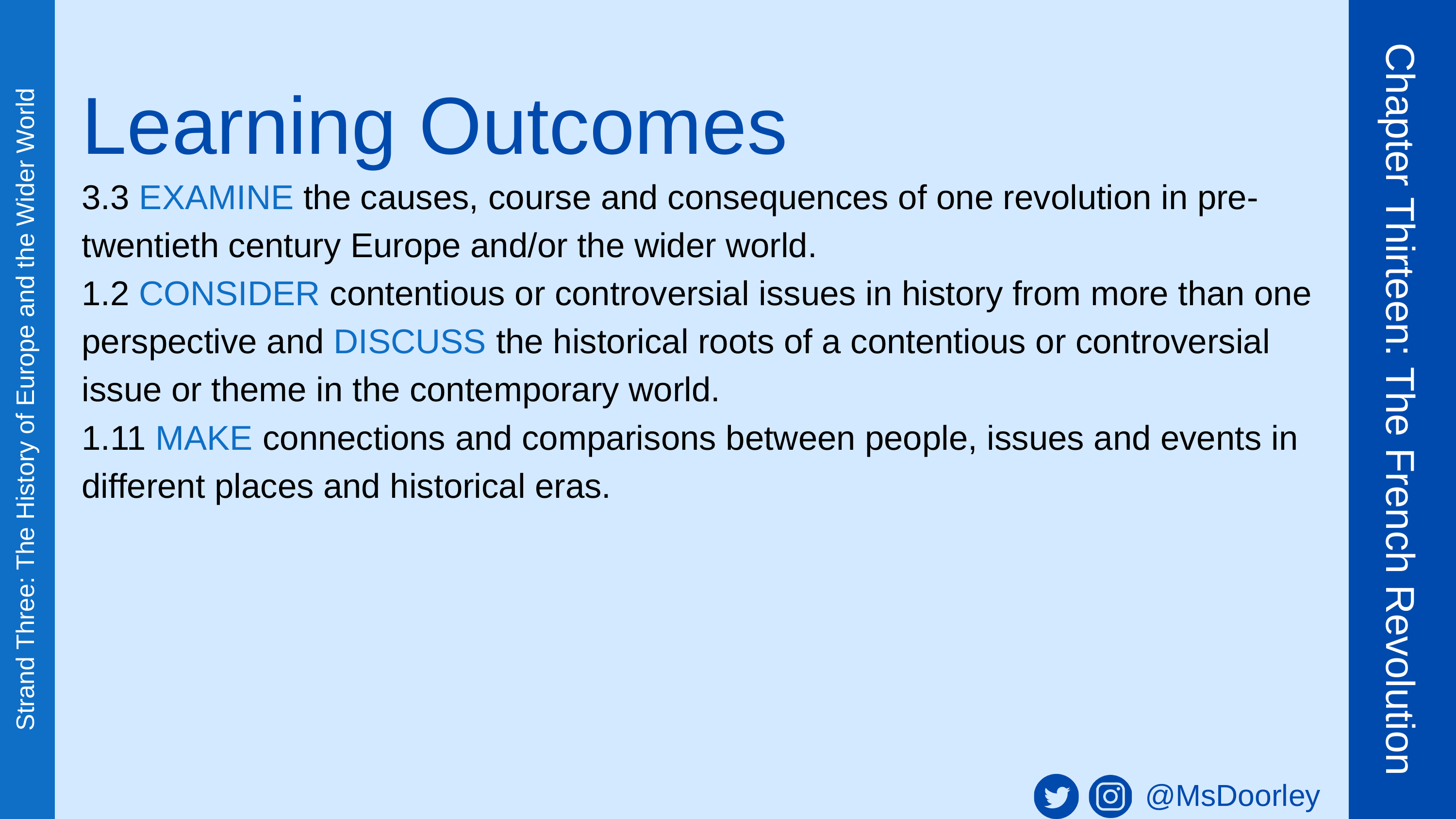

Learning Outcomes
3.3 EXAMINE the causes, course and consequences of one revolution in pre- twentieth century Europe and/or the wider world.
1.2 CONSIDER contentious or controversial issues in history from more than one perspective and DISCUSS the historical roots of a contentious or controversial issue or theme in the contemporary world.
1.11 MAKE connections and comparisons between people, issues and events in different places and historical eras.
Chapter Thirteen: The French Revolution
Strand Three: The History of Europe and the Wider World

@MsDoorley